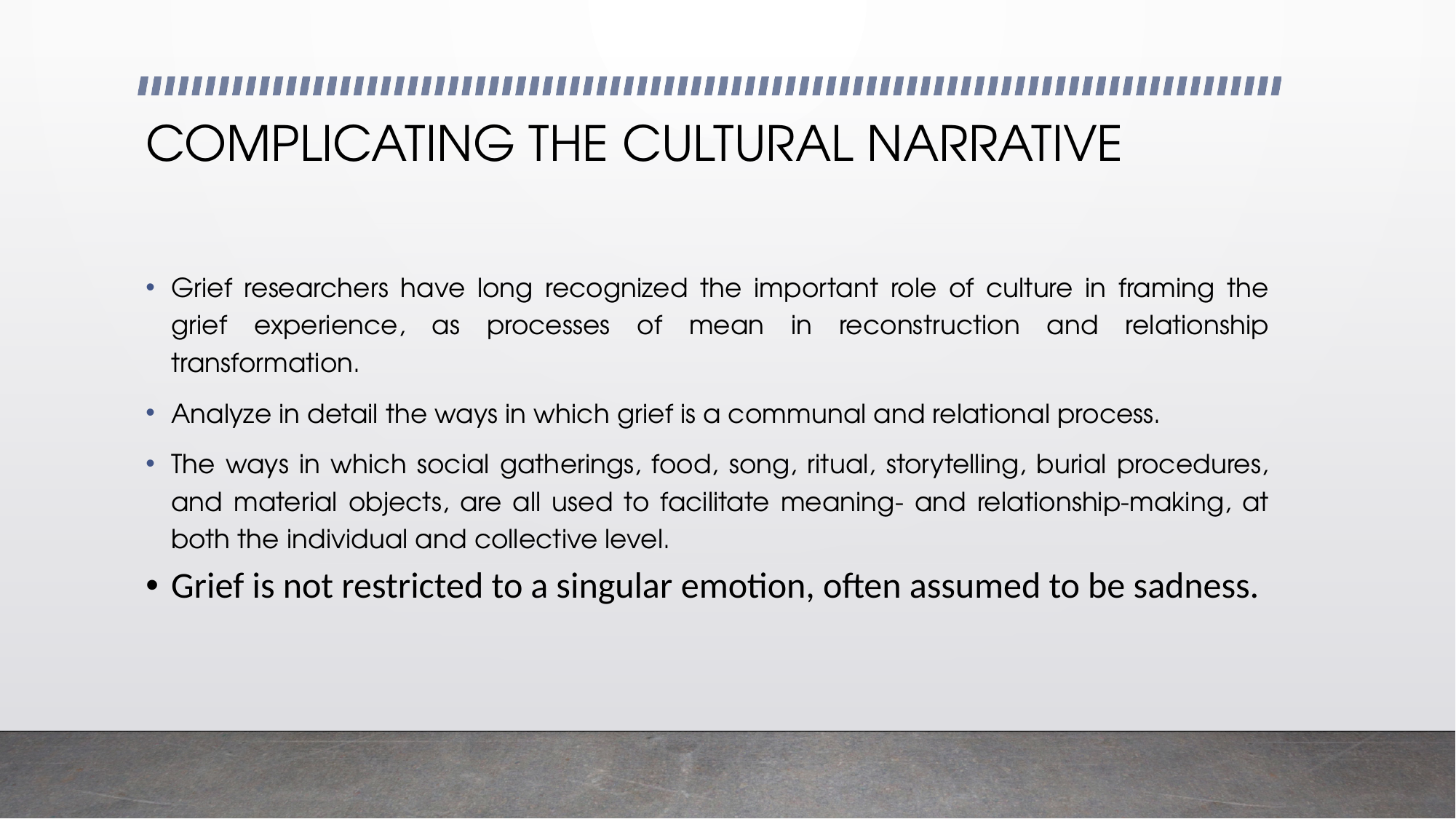

# COMPLICATING THE CULTURAL NARRATIVE
Grief researchers have long recognized the important role of culture in framing the grief experience, as processes of mean in reconstruction and relationship transformation.
Analyze in detail the ways in which grief is a communal and relational process.
The ways in which social gatherings, food, song, ritual, storytelling, burial procedures, and material objects, are all used to facilitate meaning- and relationship-making, at both the individual and collective level.
Grief is not restricted to a singular emotion, often assumed to be sadness.